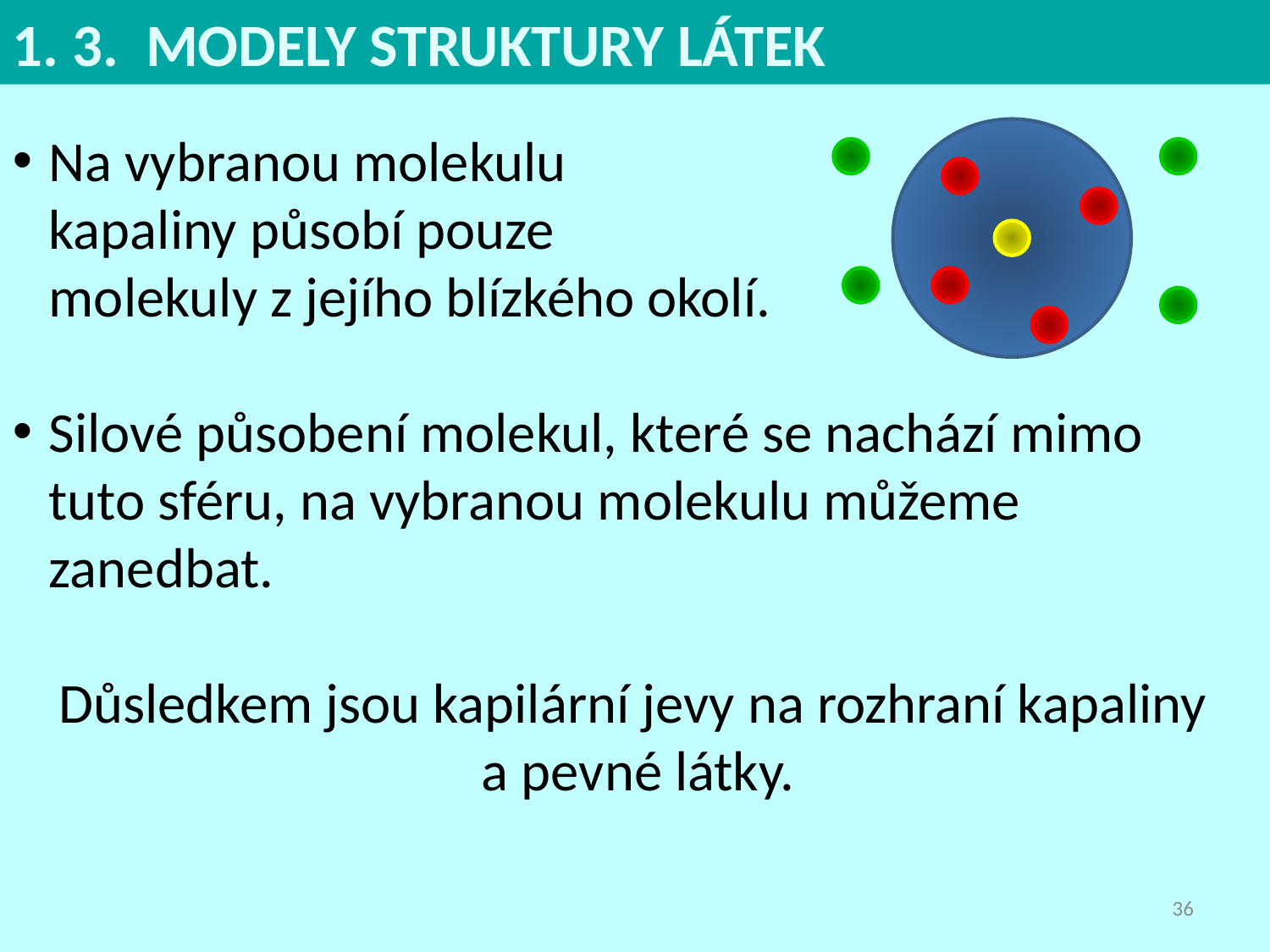

1. 3.  MODELY STRUKTURY LÁTEK
Na vybranou molekulu
kapaliny působí pouze
molekuly z jejího blízkého okolí.

Silové působení molekul, které se nachází mimo tuto sféru, na vybranou molekulu můžeme zanedbat.

   Důsledkem jsou kapilární jevy na rozhraní kapaliny
a pevné látky.

36